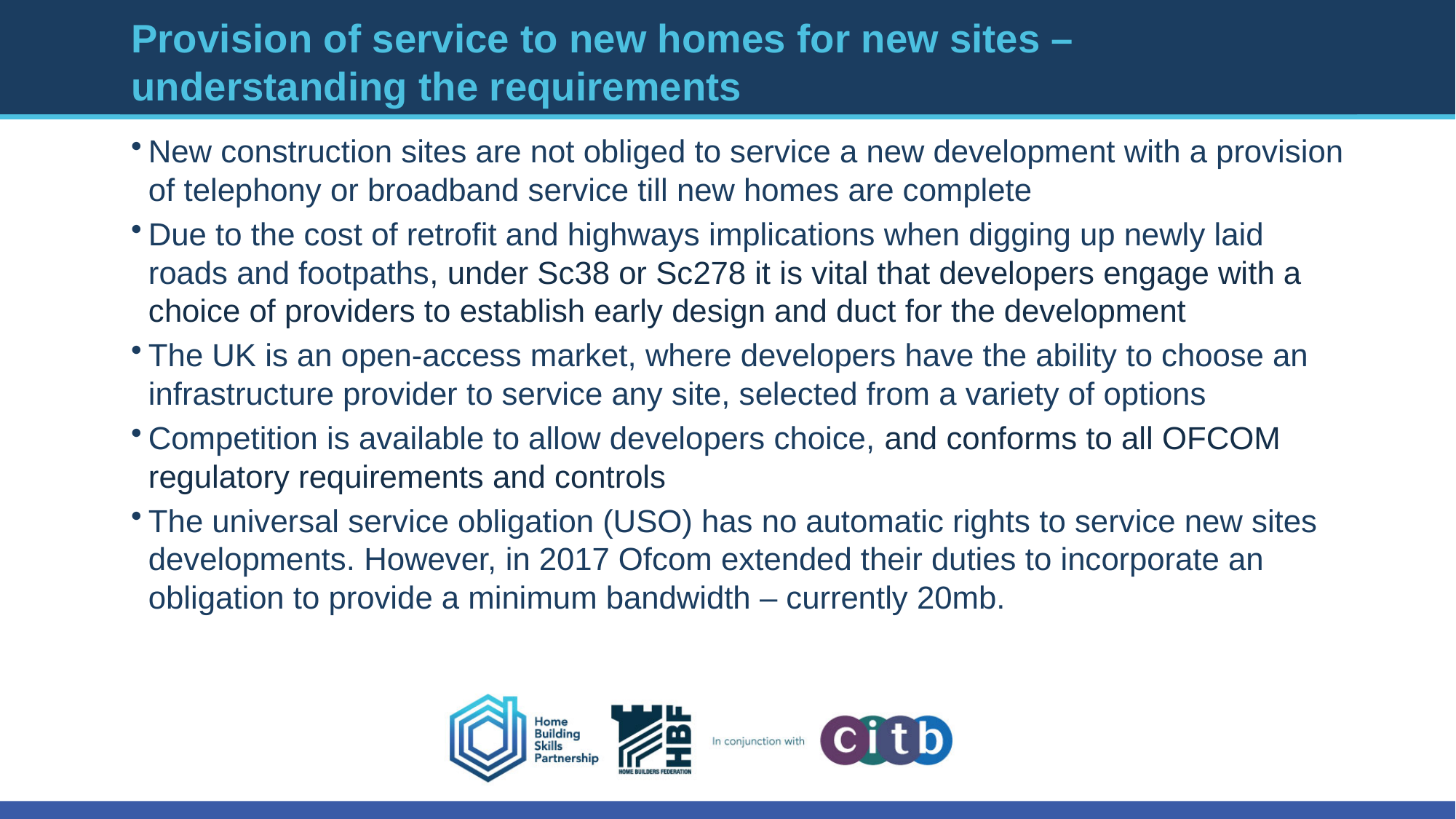

# Provision of service to new homes for new sites – understanding the requirements
New construction sites are not obliged to service a new development with a provision of telephony or broadband service till new homes are complete
Due to the cost of retrofit and highways implications when digging up newly laid roads and footpaths, under Sc38 or Sc278 it is vital that developers engage with a choice of providers to establish early design and duct for the development
The UK is an open-access market, where developers have the ability to choose an infrastructure provider to service any site, selected from a variety of options
Competition is available to allow developers choice, and conforms to all OFCOM regulatory requirements and controls
The universal service obligation (USO) has no automatic rights to service new sites developments. However, in 2017 Ofcom extended their duties to incorporate an obligation to provide a minimum bandwidth – currently 20mb.